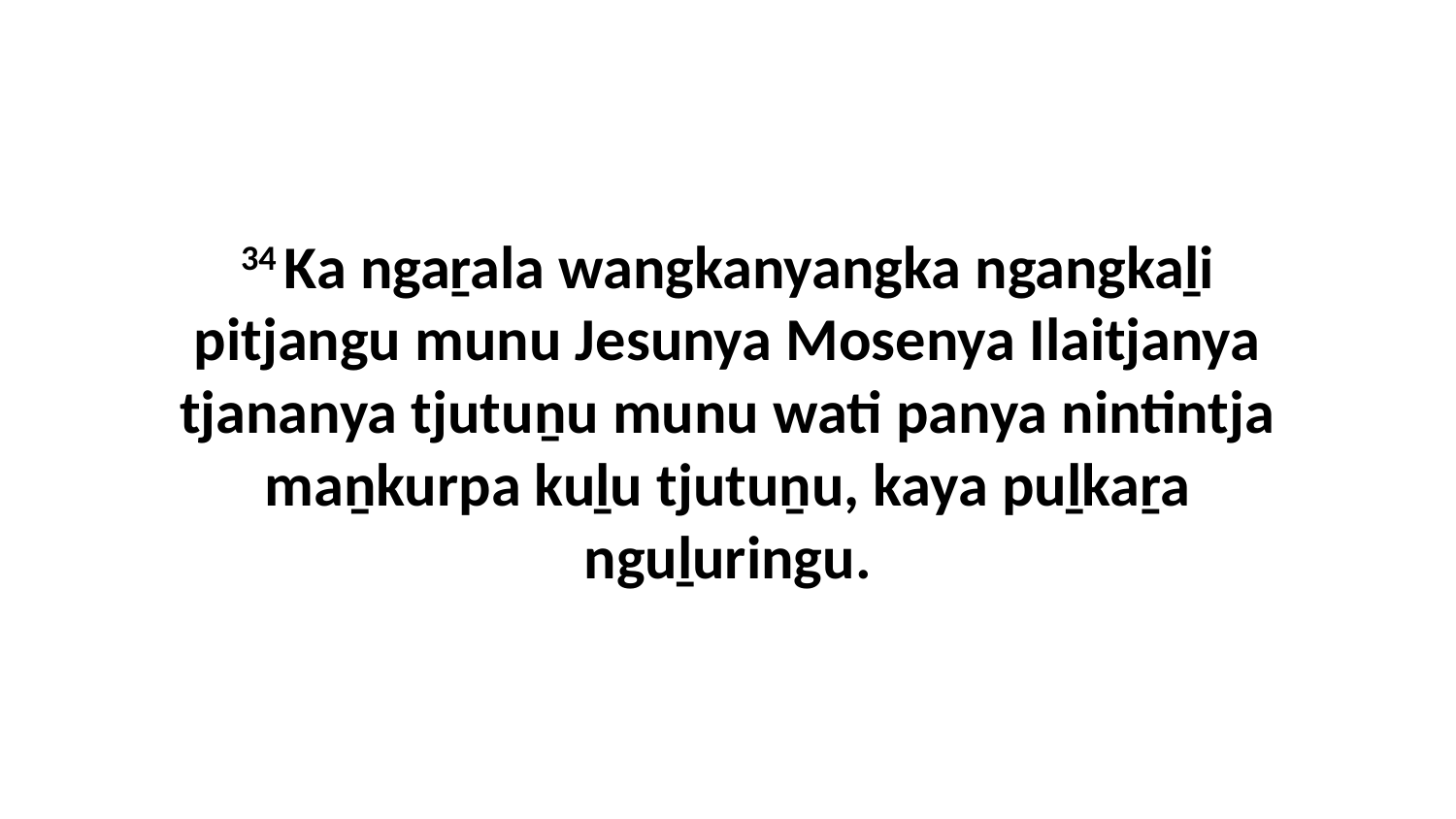

34 Ka ngaṟala wangkanyangka ngangkaḻi pitjangu munu Jesunya Mosenya Ilaitjanya tjananya tjutuṉu munu wati panya nintintja maṉkurpa kuḻu tjutuṉu, kaya puḻkaṟa nguḻuringu.